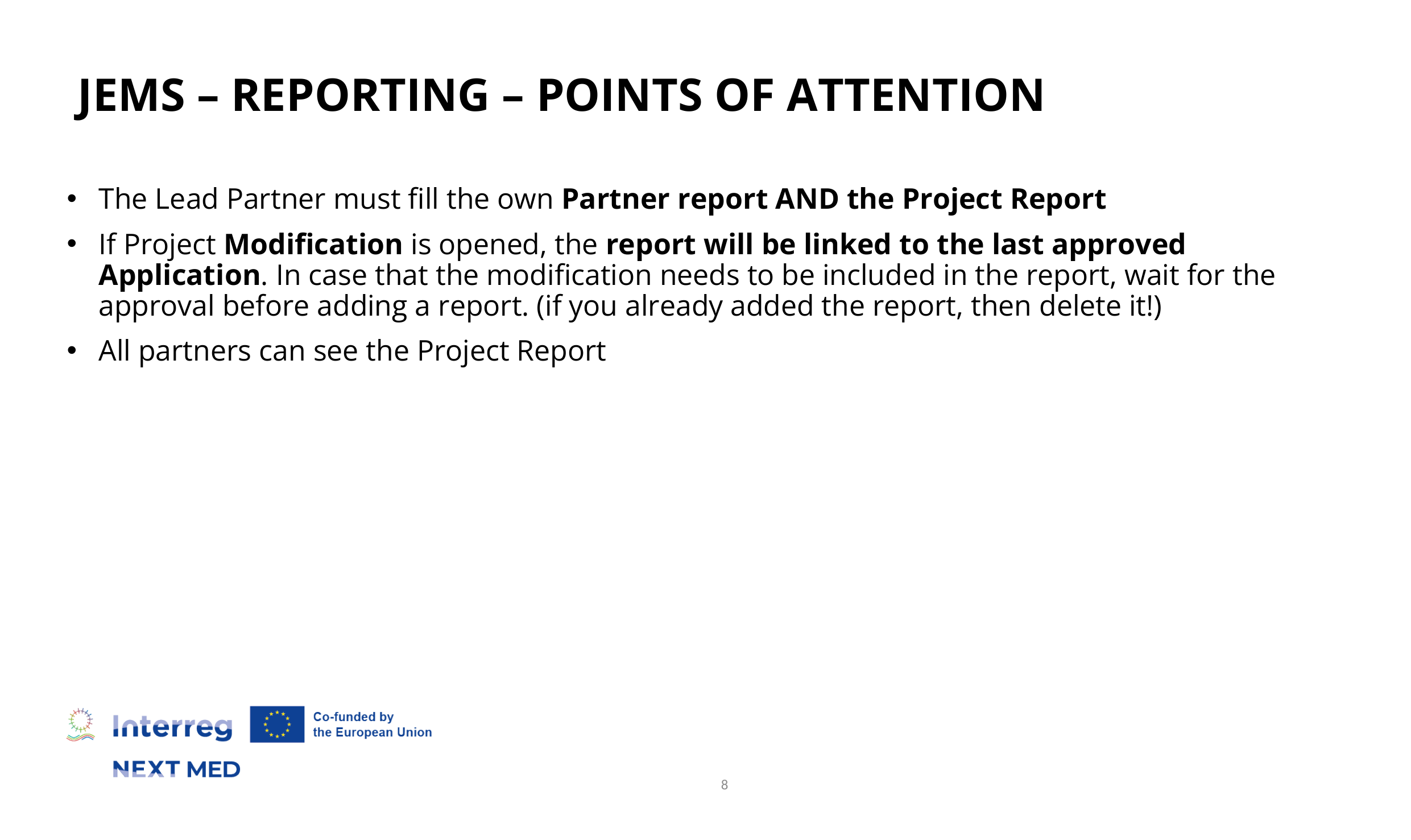

# JEMS – Reporting – Points of attention
The Lead Partner must fill the own Partner report AND the Project Report
If Project Modification is opened, the report will be linked to the last approved Application. In case that the modification needs to be included in the report, wait for the approval before adding a report. (if you already added the report, then delete it!)
All partners can see the Project Report

8